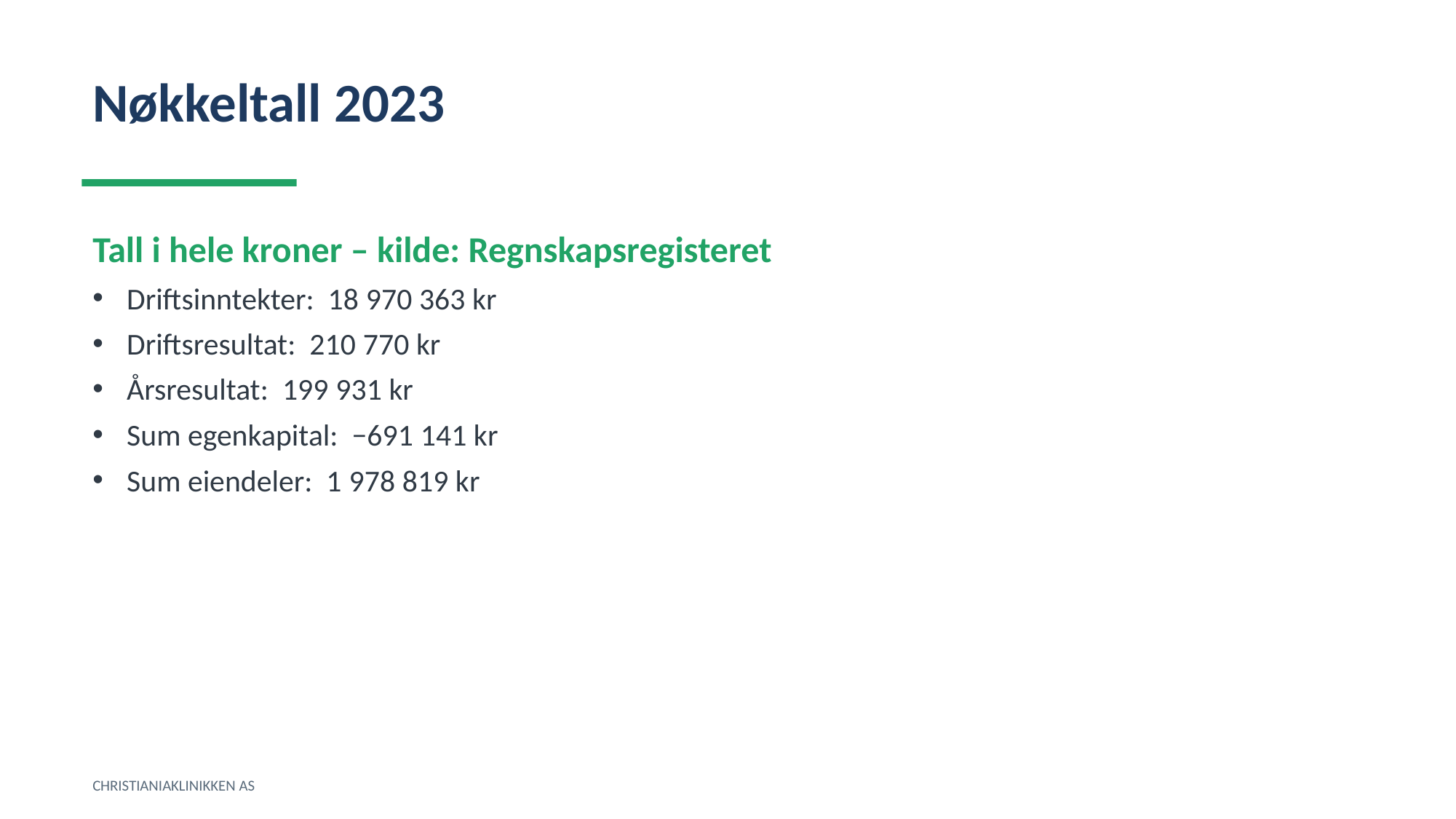

Nøkkeltall 2023

Tall i hele kroner – kilde: Regnskapsregisteret
Driftsinntekter:  18 970 363 kr
Driftsresultat:  210 770 kr
Årsresultat:  199 931 kr
Sum egenkapital:  −691 141 kr
Sum eiendeler:  1 978 819 kr
CHRISTIANIAKLINIKKEN AS